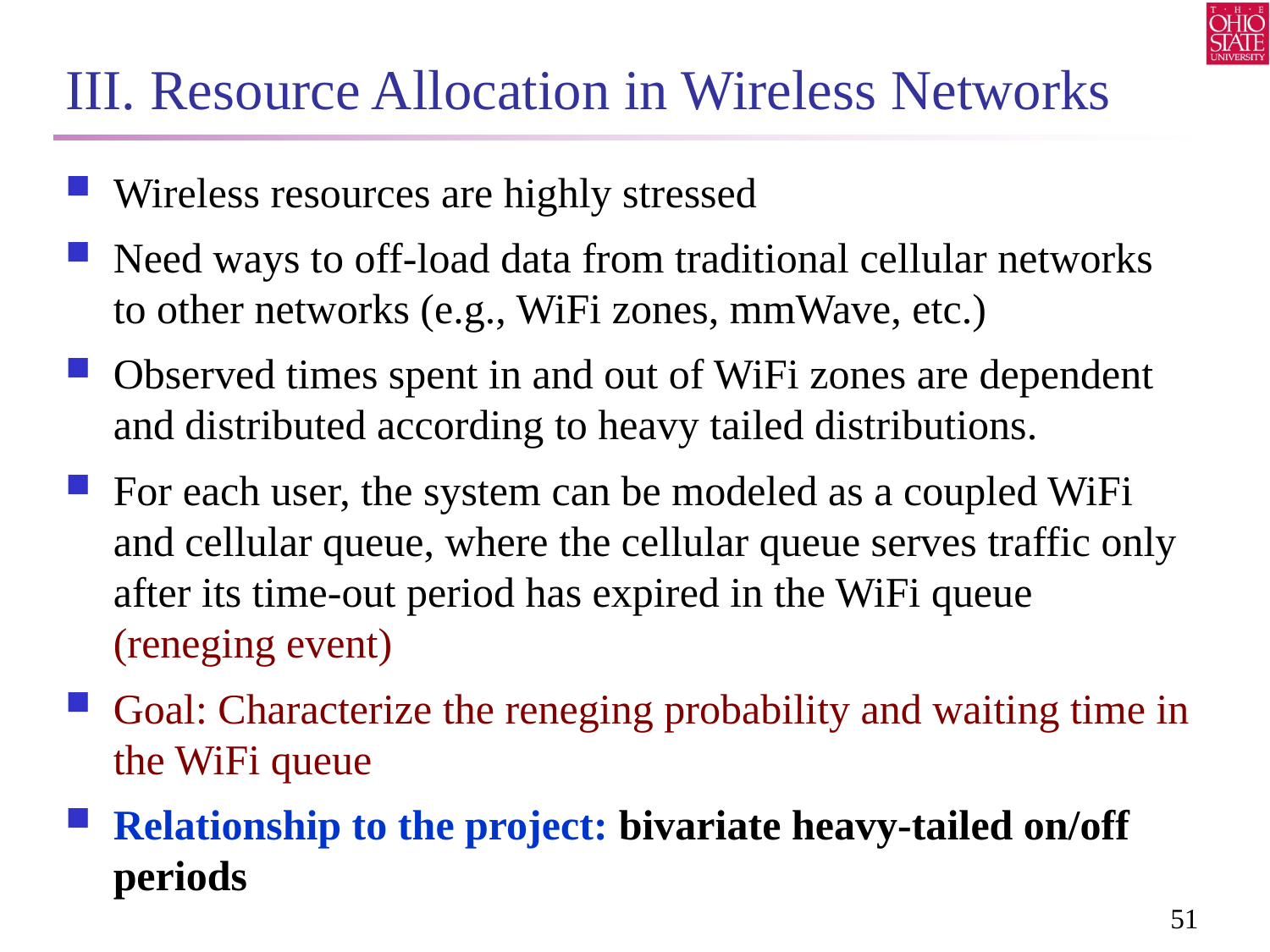

# III. Resource Allocation in Wireless Networks
Wireless resources are highly stressed
Need ways to off-load data from traditional cellular networks to other networks (e.g., WiFi zones, mmWave, etc.)
Observed times spent in and out of WiFi zones are dependent and distributed according to heavy tailed distributions.
For each user, the system can be modeled as a coupled WiFi and cellular queue, where the cellular queue serves traffic only after its time-out period has expired in the WiFi queue (reneging event)
Goal: Characterize the reneging probability and waiting time in the WiFi queue
Relationship to the project: bivariate heavy-tailed on/off periods